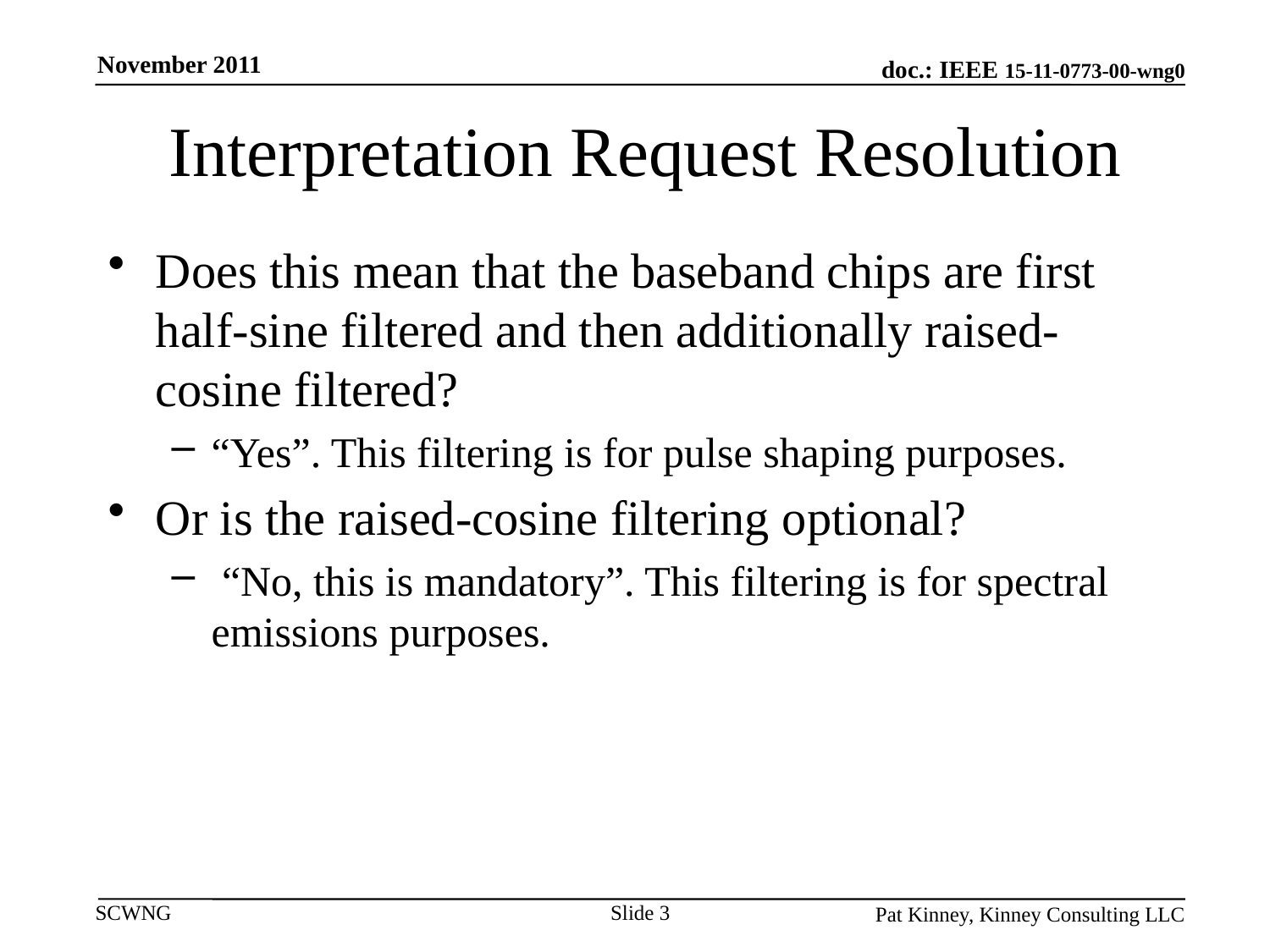

November 2011
# Interpretation Request Resolution
Does this mean that the baseband chips are first half-sine filtered and then additionally raised-cosine filtered?
“Yes”. This filtering is for pulse shaping purposes.
Or is the raised-cosine filtering optional?
 “No, this is mandatory”. This filtering is for spectral emissions purposes.
Slide 3
Pat Kinney, Kinney Consulting LLC